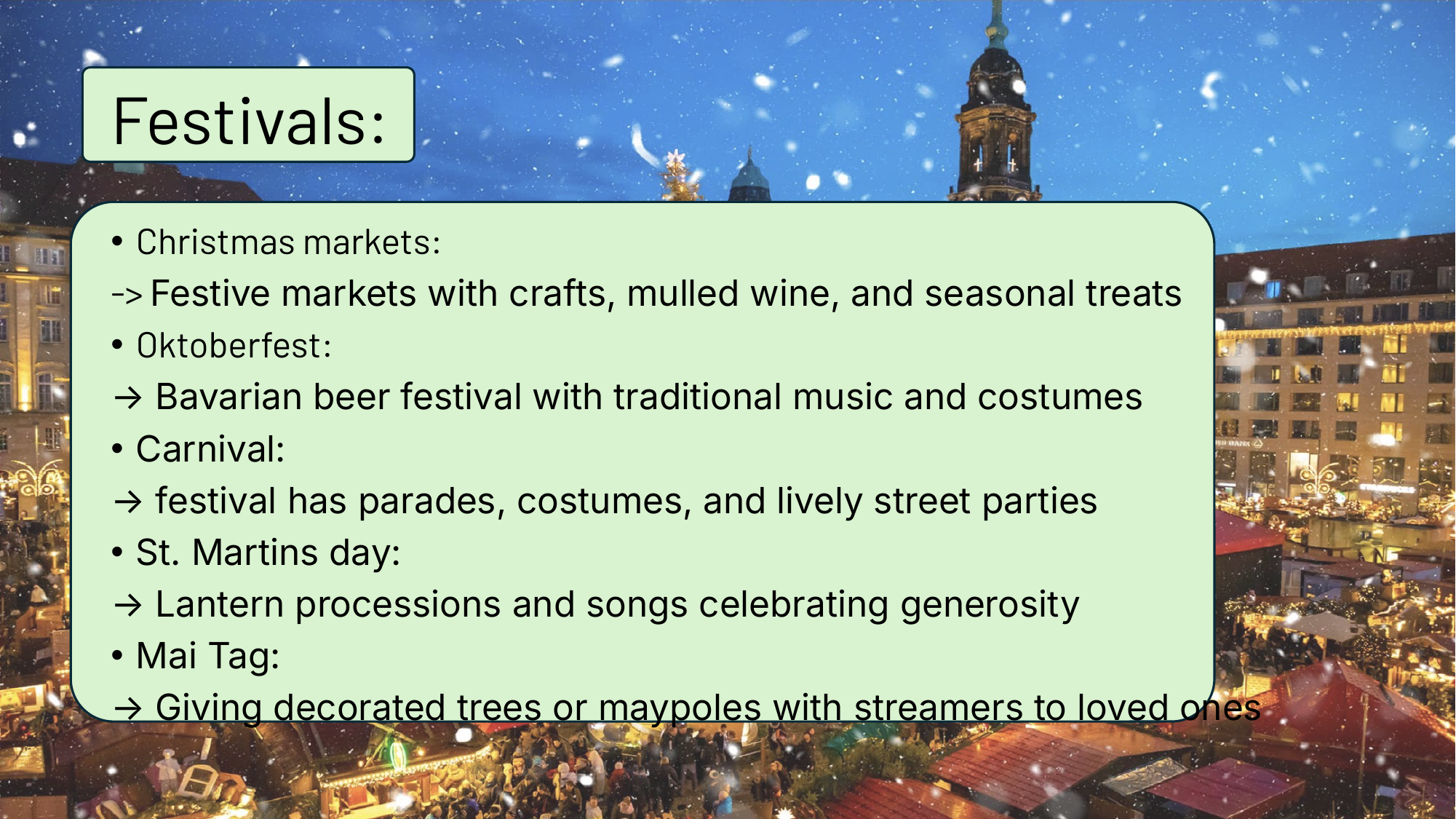

# Festivals:

Christmas markets:
-> Festive markets with crafts, mulled wine, and seasonal treats
Oktoberfest:
-> Bavarian beer festival with traditional music and costumes
Carnival:
-> festival has parades, costumes, and lively street parties
St. Martins day:
-> Lantern processions and songs celebrating generosity
Mai Tag:
-> Giving decorated trees or maypoles with streamers to loved ones